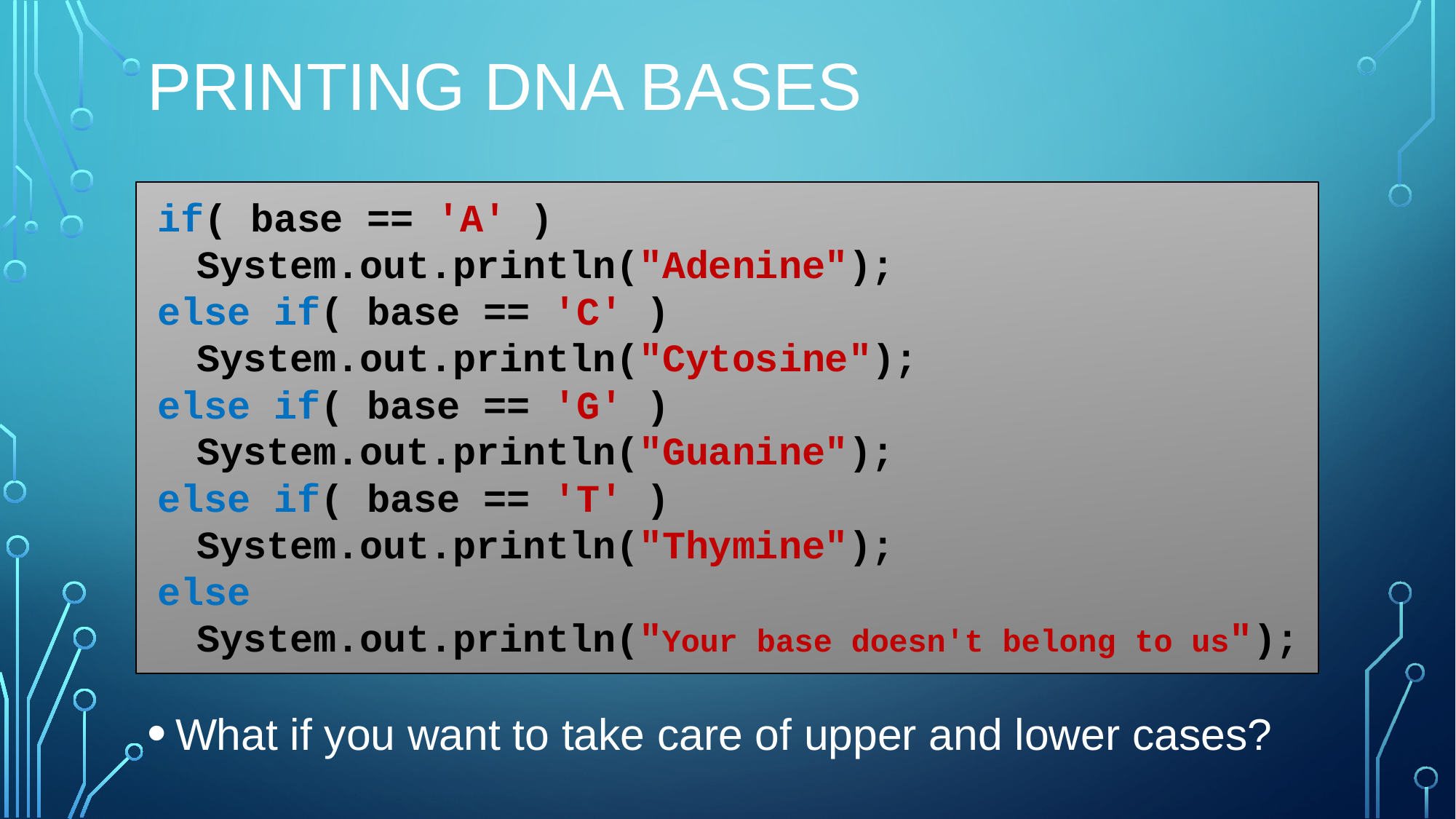

# Printing DNA bases
if( base == 'A' )
	System.out.println("Adenine");
else if( base == 'C' )
	System.out.println("Cytosine");
else if( base == 'G' )
	System.out.println("Guanine");
else if( base == 'T' )
	System.out.println("Thymine");
else
	System.out.println("Your base doesn't belong to us");

What if you want to take care of upper and lower cases?